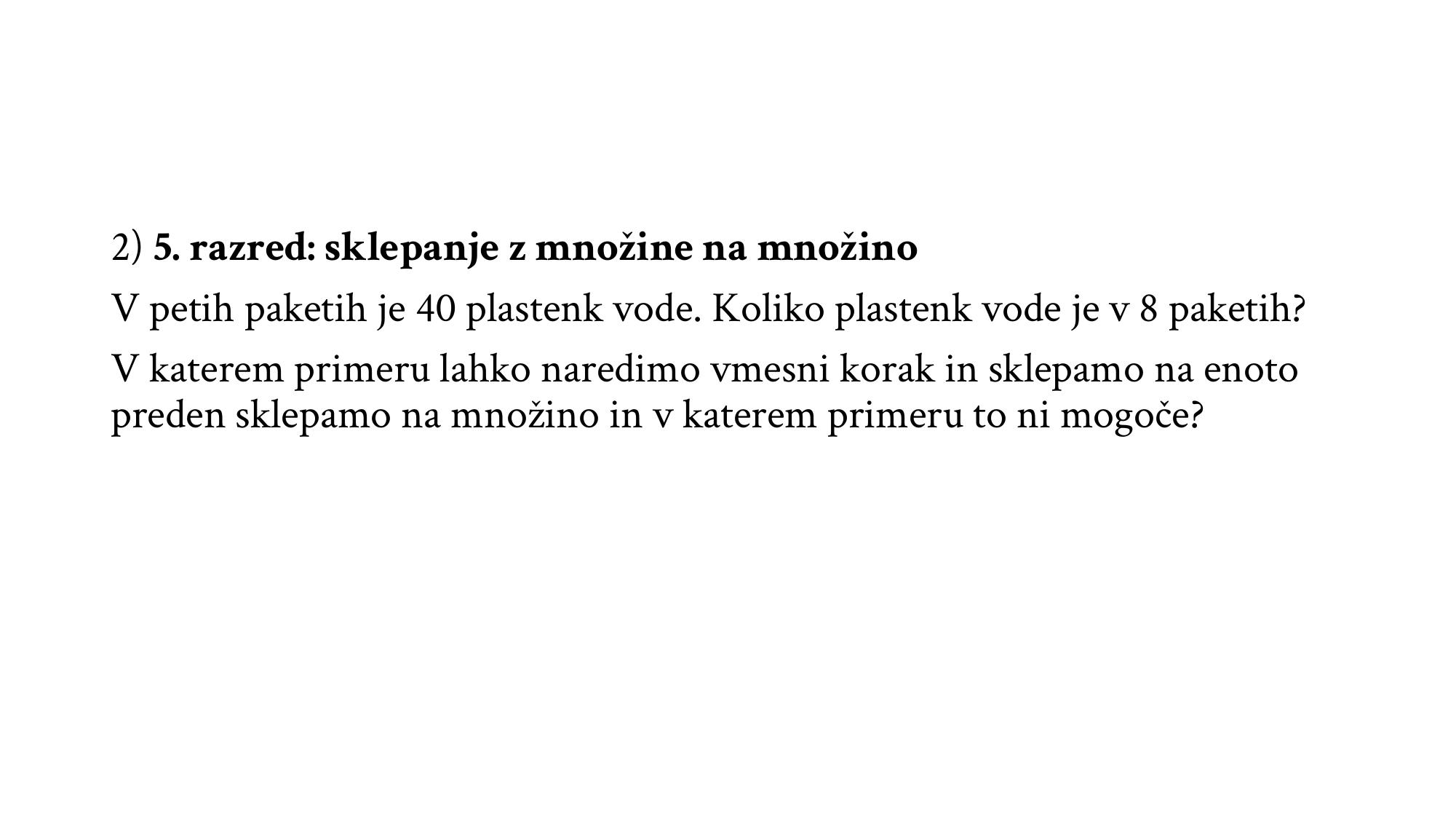

#
2) 5. razred: sklepanje z množine na množino
V petih paketih je 40 plastenk vode. Koliko plastenk vode je v 8 paketih?
V katerem primeru lahko naredimo vmesni korak in sklepamo na enoto preden sklepamo na množino in v katerem primeru to ni mogoče?